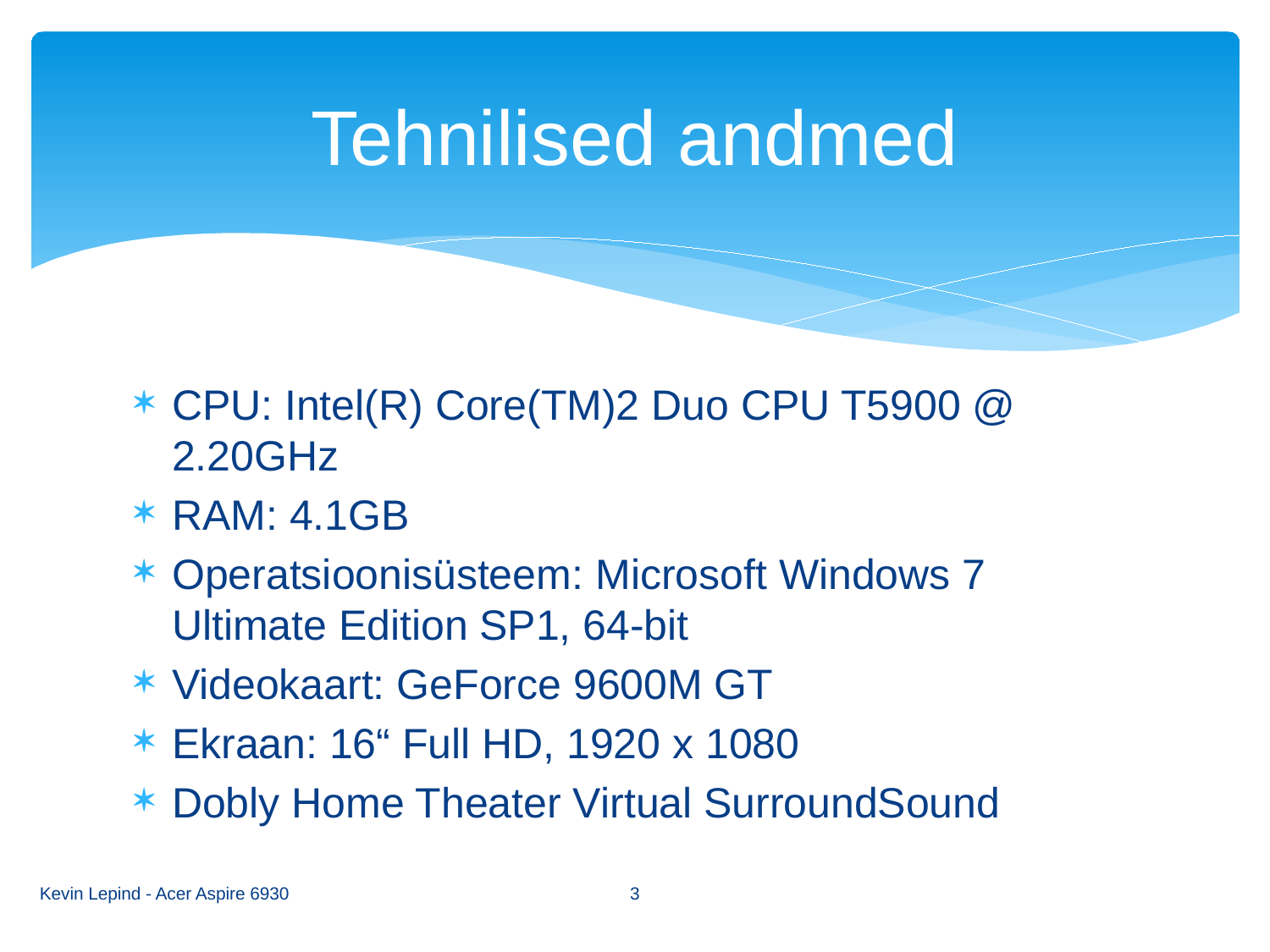

# Tehnilised andmed
CPU: Intel(R) Core(TM)2 Duo CPU T5900 @ 2.20GHz
RAM: 4.1GB
Operatsioonisüsteem: Microsoft Windows 7 Ultimate Edition SP1, 64-bit
Videokaart: GeForce 9600M GT
Ekraan: 16“ Full HD, 1920 x 1080
Dobly Home Theater Virtual SurroundSound
3
Kevin Lepind - Acer Aspire 6930